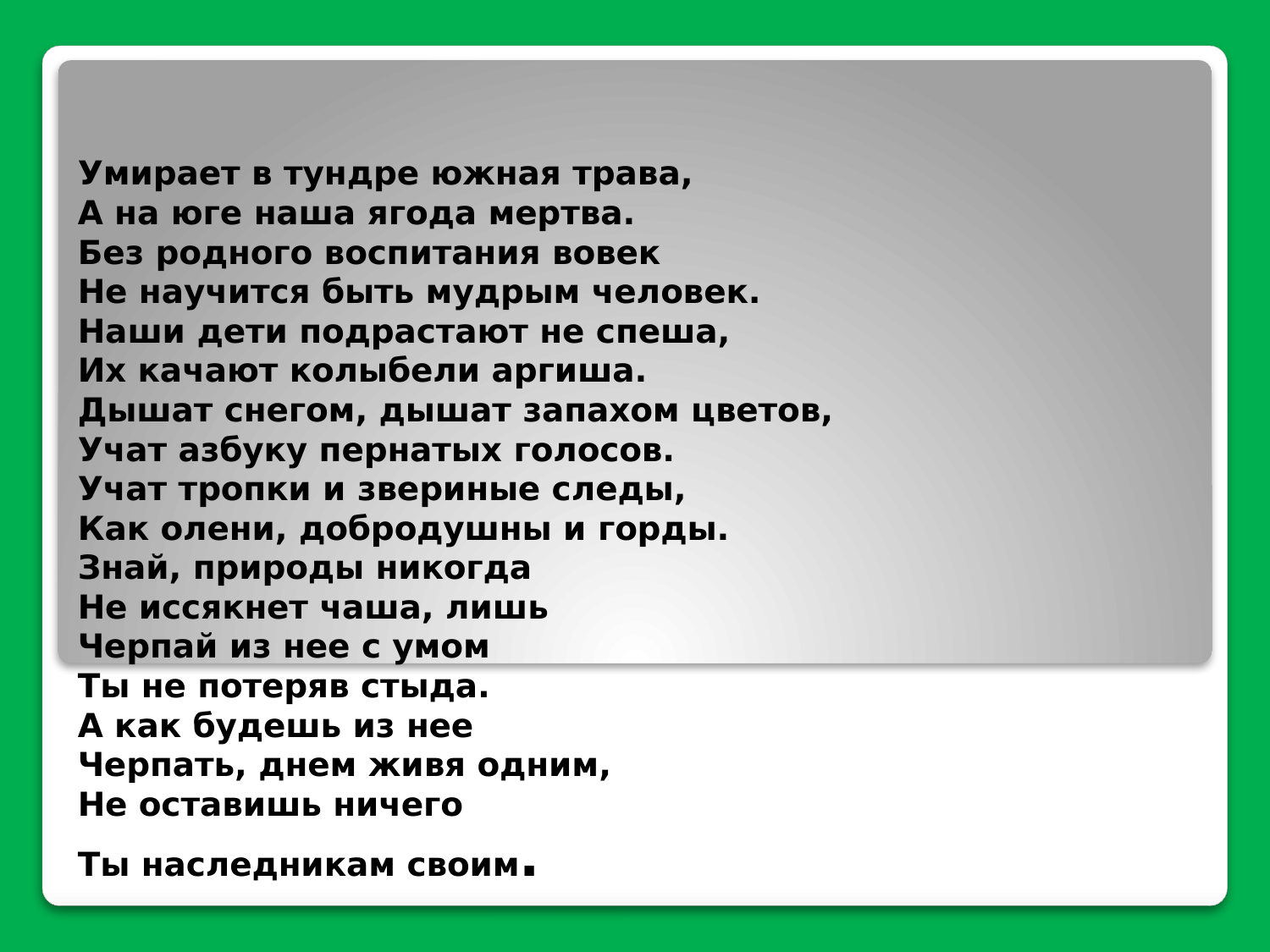

# Умирает в тундре южная трава, А на юге наша ягода мертва. Без родного воспитания вовек Не научится быть мудрым человек. Наши дети подрастают не спеша, Их качают колыбели аргиша. Дышат снегом, дышат запахом цветов, Учат азбуку пернатых голосов. Учат тропки и звериные следы, Как олени, добродушны и горды. Знай, природы никогда Не иссякнет чаша, лишь Черпай из нее с умом Ты не потеряв стыда. А как будешь из нее Черпать, днем живя одним, Не оставишь ничего Ты наследникам своим.